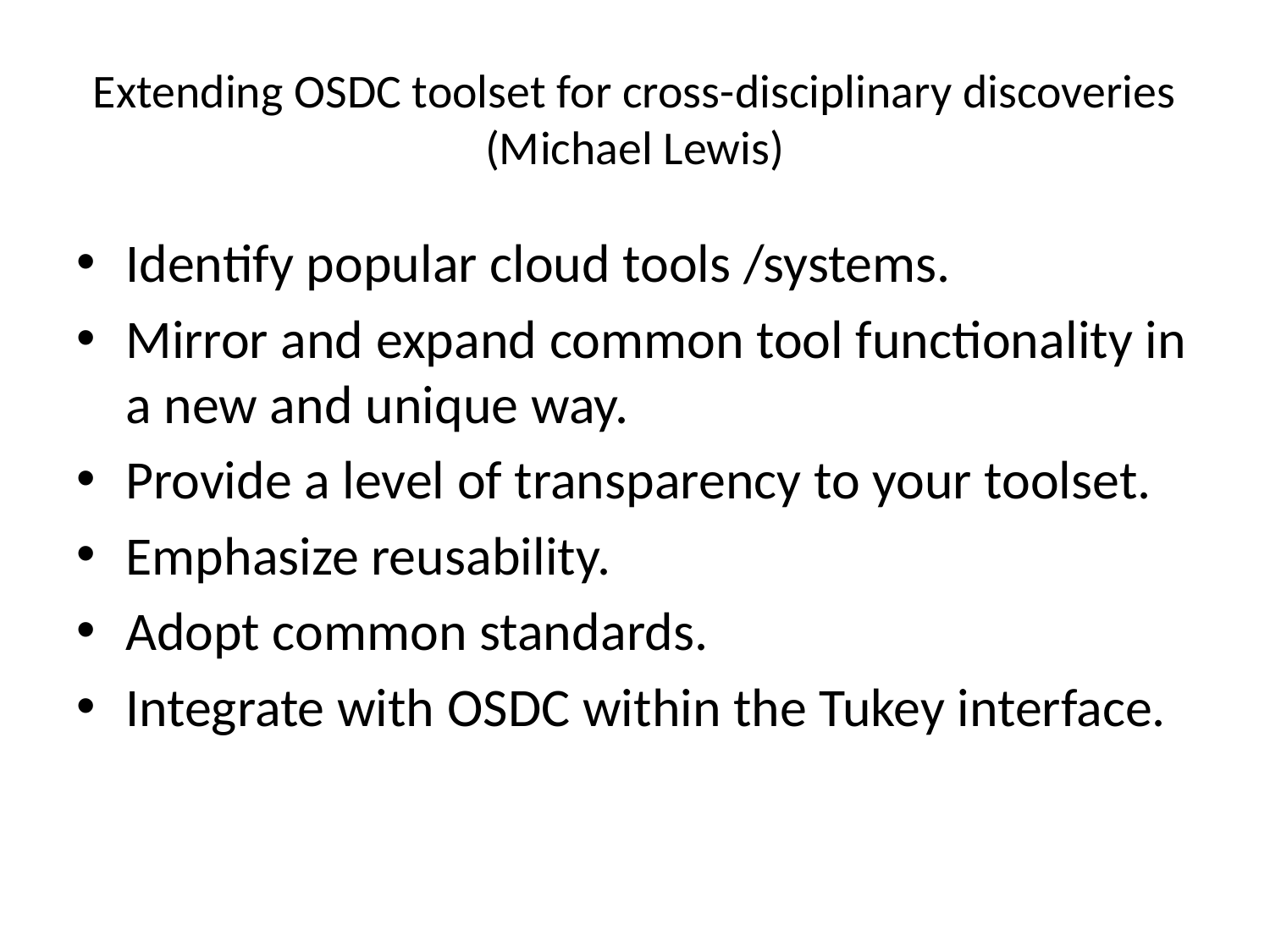

# Extending OSDC toolset for cross-disciplinary discoveries (Michael Lewis)
Identify popular cloud tools /systems.
Mirror and expand common tool functionality in a new and unique way.
Provide a level of transparency to your toolset.
Emphasize reusability.
Adopt common standards.
Integrate with OSDC within the Tukey interface.